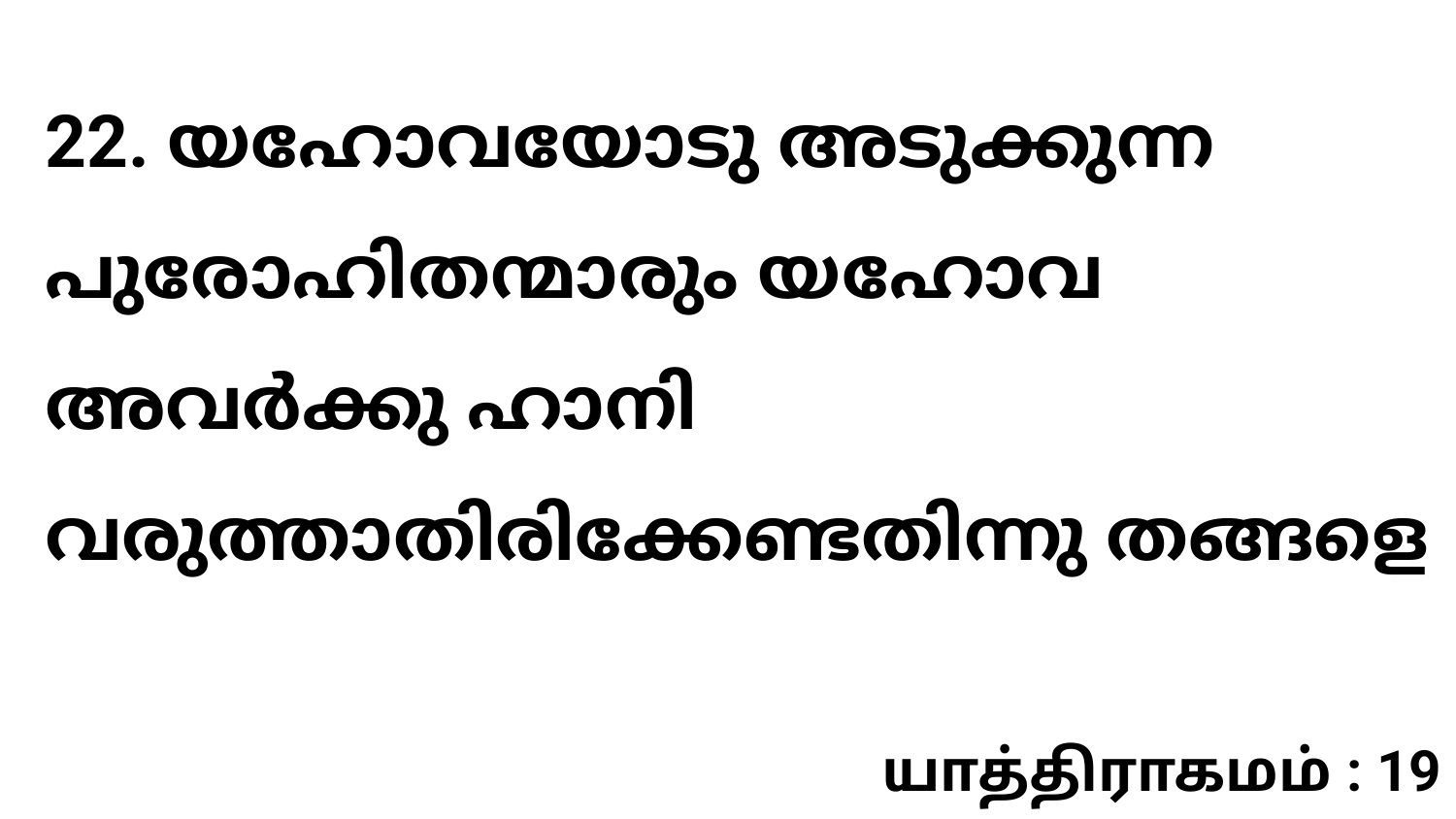

22. യഹോവയോടു അടുക്കുന്ന പുരോഹിതന്മാരും യഹോവ അവർക്കു ഹാനി വരുത്താതിരിക്കേണ്ടതിന്നു തങ്ങളെ
யாத்திராகமம் : 19